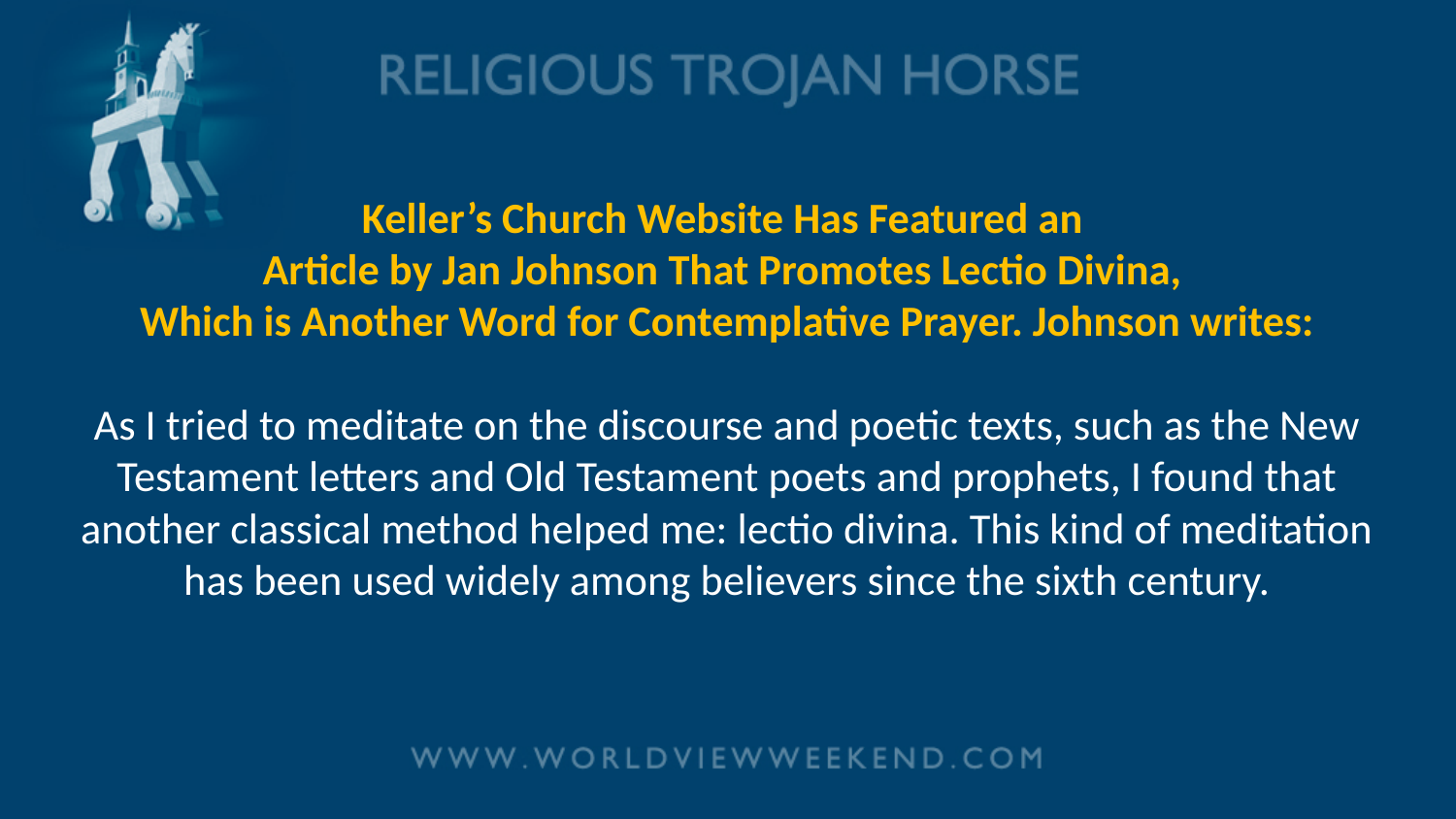

# Keller’s Church Website Has Featured an Article by Jan Johnson That Promotes Lectio Divina, Which is Another Word for Contemplative Prayer. Johnson writes: As I tried to meditate on the discourse and poetic texts, such as the New Testament letters and Old Testament poets and prophets, I found that another classical method helped me: lectio divina. This kind of meditation has been used widely among believers since the sixth century.